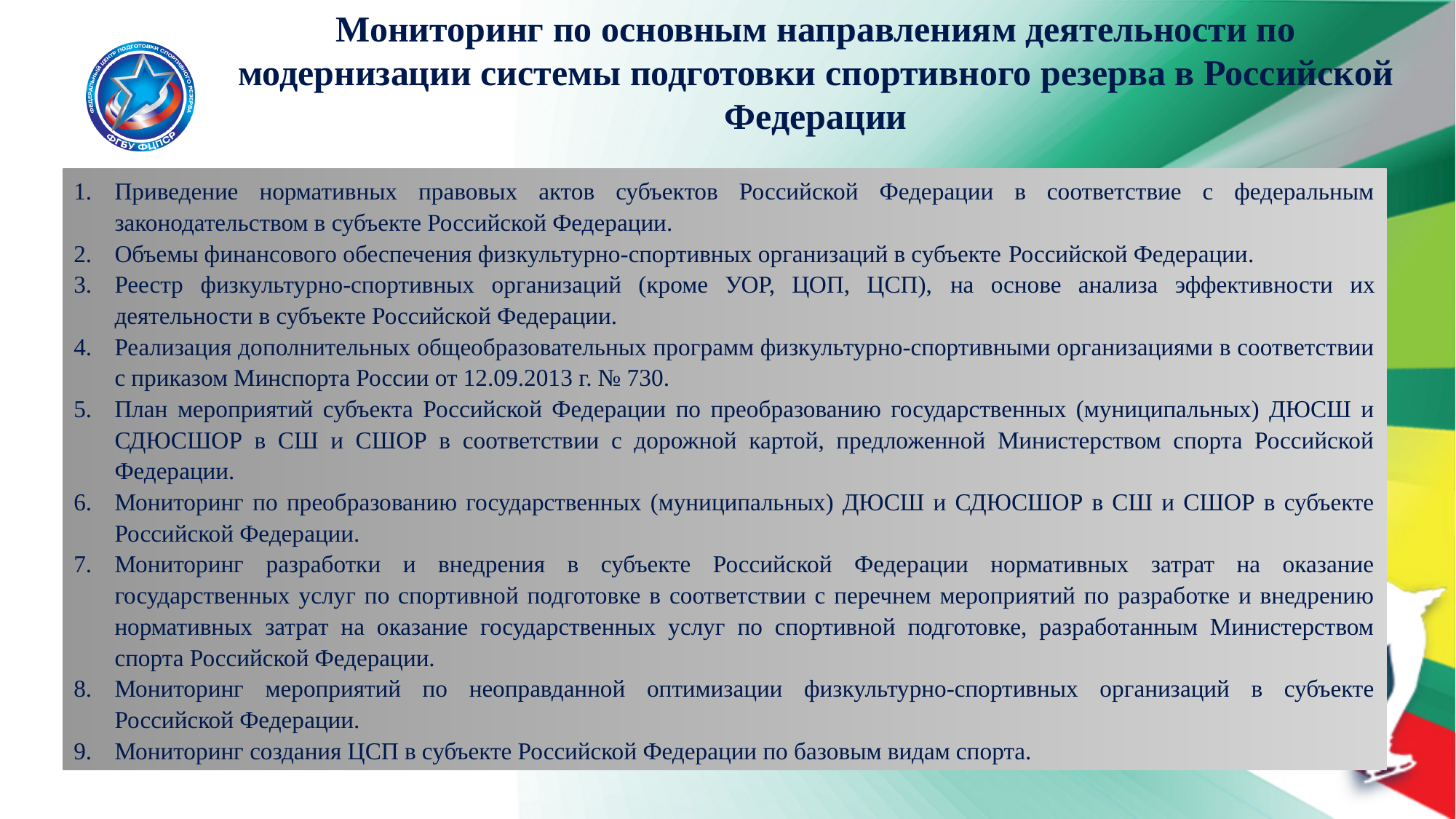

Мониторинг по основным направлениям деятельности по модернизации системы подготовки спортивного резерва в Российской Федерации
Приведение нормативных правовых актов субъектов Российской Федерации в соответствие с федеральным законодательством в субъекте Российской Федерации.
Объемы финансового обеспечения физкультурно-спортивных организаций в субъекте Российской Федерации.
Реестр физкультурно-спортивных организаций (кроме УОР, ЦОП, ЦСП), на основе анализа эффективности их деятельности в субъекте Российской Федерации.
Реализация дополнительных общеобразовательных программ физкультурно-спортивными организациями в соответствии с приказом Минспорта России от 12.09.2013 г. № 730.
План мероприятий субъекта Российской Федерации по преобразованию государственных (муниципальных) ДЮСШ и СДЮСШОР в СШ и СШОР в соответствии с дорожной картой, предложенной Министерством спорта Российской Федерации.
Мониторинг по преобразованию государственных (муниципальных) ДЮСШ и СДЮСШОР в СШ и СШОР в субъекте Российской Федерации.
Мониторинг разработки и внедрения в субъекте Российской Федерации нормативных затрат на оказание государственных услуг по спортивной подготовке в соответствии с перечнем мероприятий по разработке и внедрению нормативных затрат на оказание государственных услуг по спортивной подготовке, разработанным Министерством спорта Российской Федерации.
Мониторинг мероприятий по неоправданной оптимизации физкультурно-спортивных организаций в субъекте Российской Федерации.
Мониторинг создания ЦСП в субъекте Российской Федерации по базовым видам спорта.